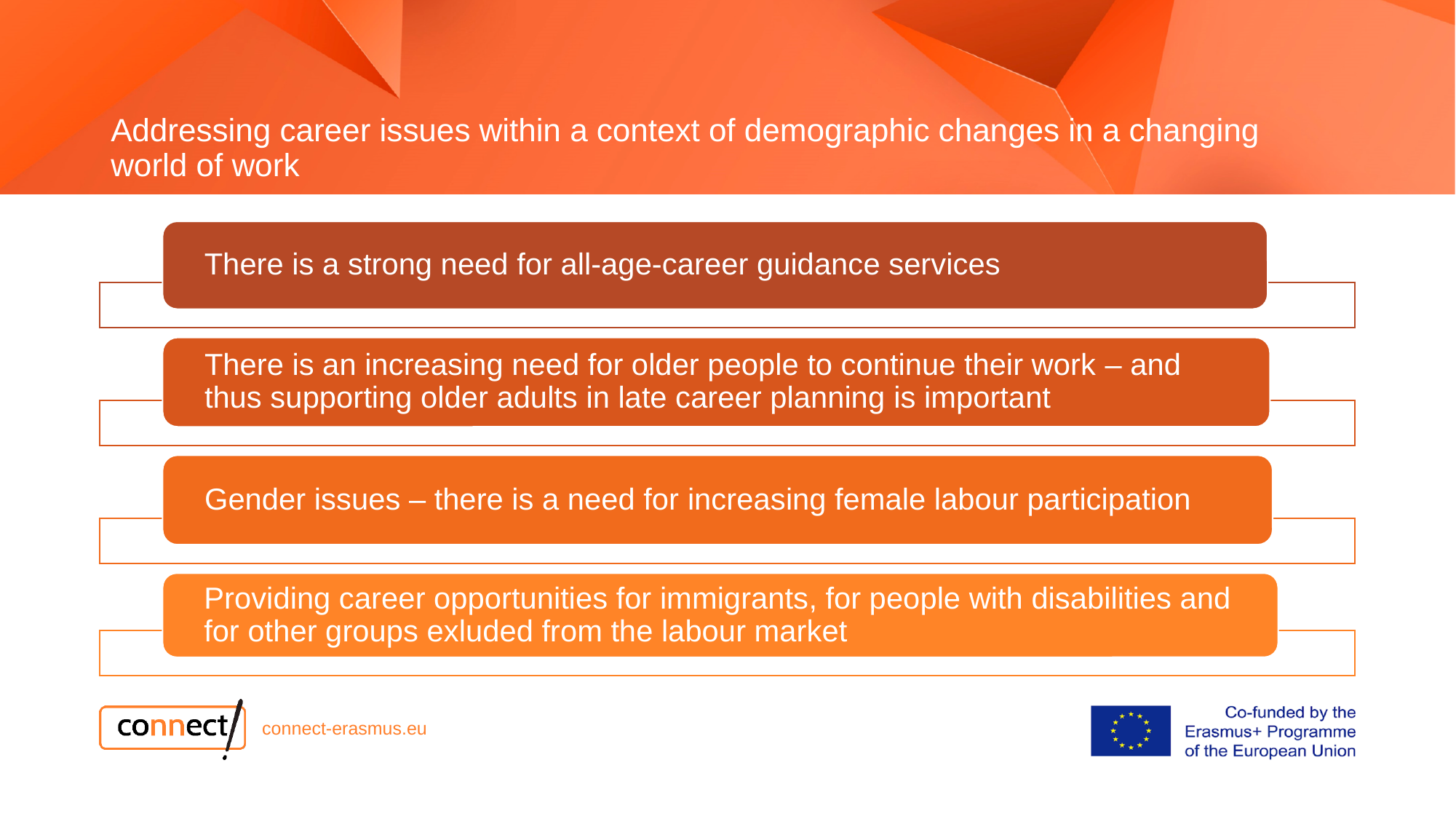

# Addressing career issues within a context of demographic changes in a changing world of work
There is a strong need for all-age-career guidance services
There is an increasing need for older people to continue their work – and thus supporting older adults in late career planning is important
Gender issues – there is a need for increasing female labour participation
Providing career opportunities for immigrants, for people with disabilities and for other groups exluded from the labour market
connect-erasmus.eu